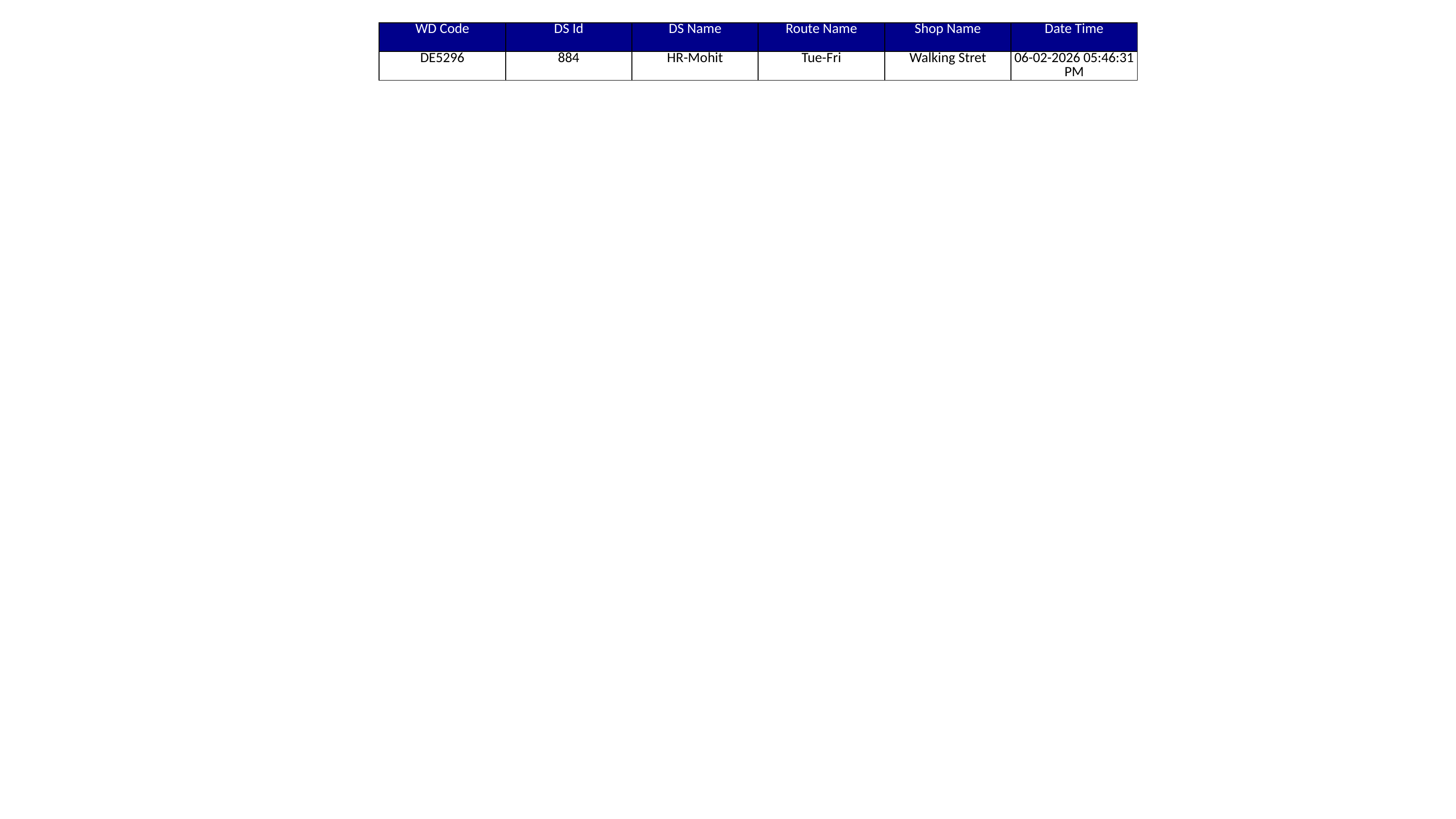

| WD Code | DS Id | DS Name | Route Name | Shop Name | Date Time |
| --- | --- | --- | --- | --- | --- |
| DE5296 | 884 | HR-Mohit | Tue-Fri | Walking Stret | 06-02-2026 05:46:31 PM |